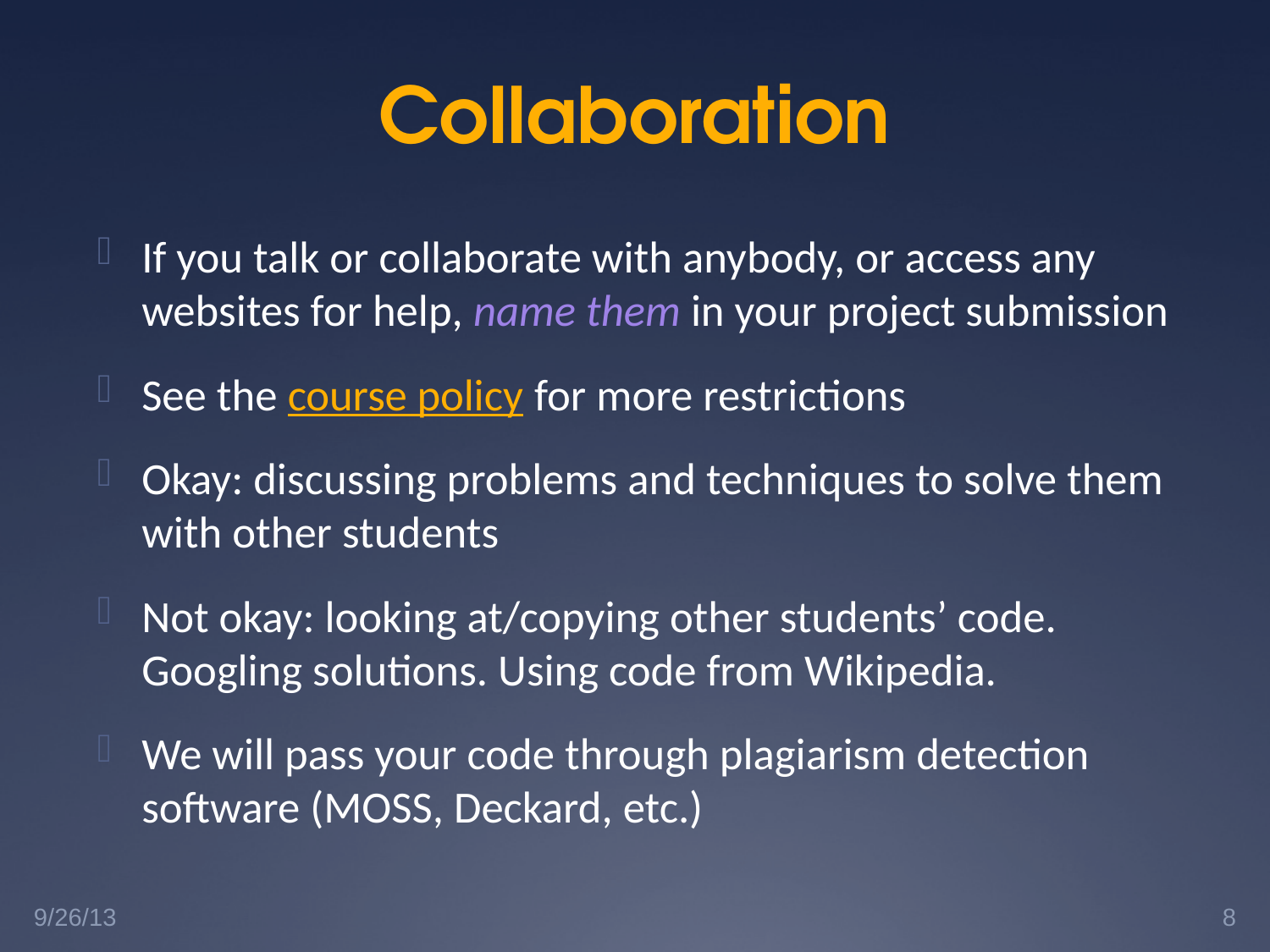

# Collaboration
If you talk or collaborate with anybody, or access any websites for help, name them in your project submission
See the course policy for more restrictions
Okay: discussing problems and techniques to solve them with other students
Not okay: looking at/copying other students’ code. Googling solutions. Using code from Wikipedia.
We will pass your code through plagiarism detection software (MOSS, Deckard, etc.)
9/26/13
8